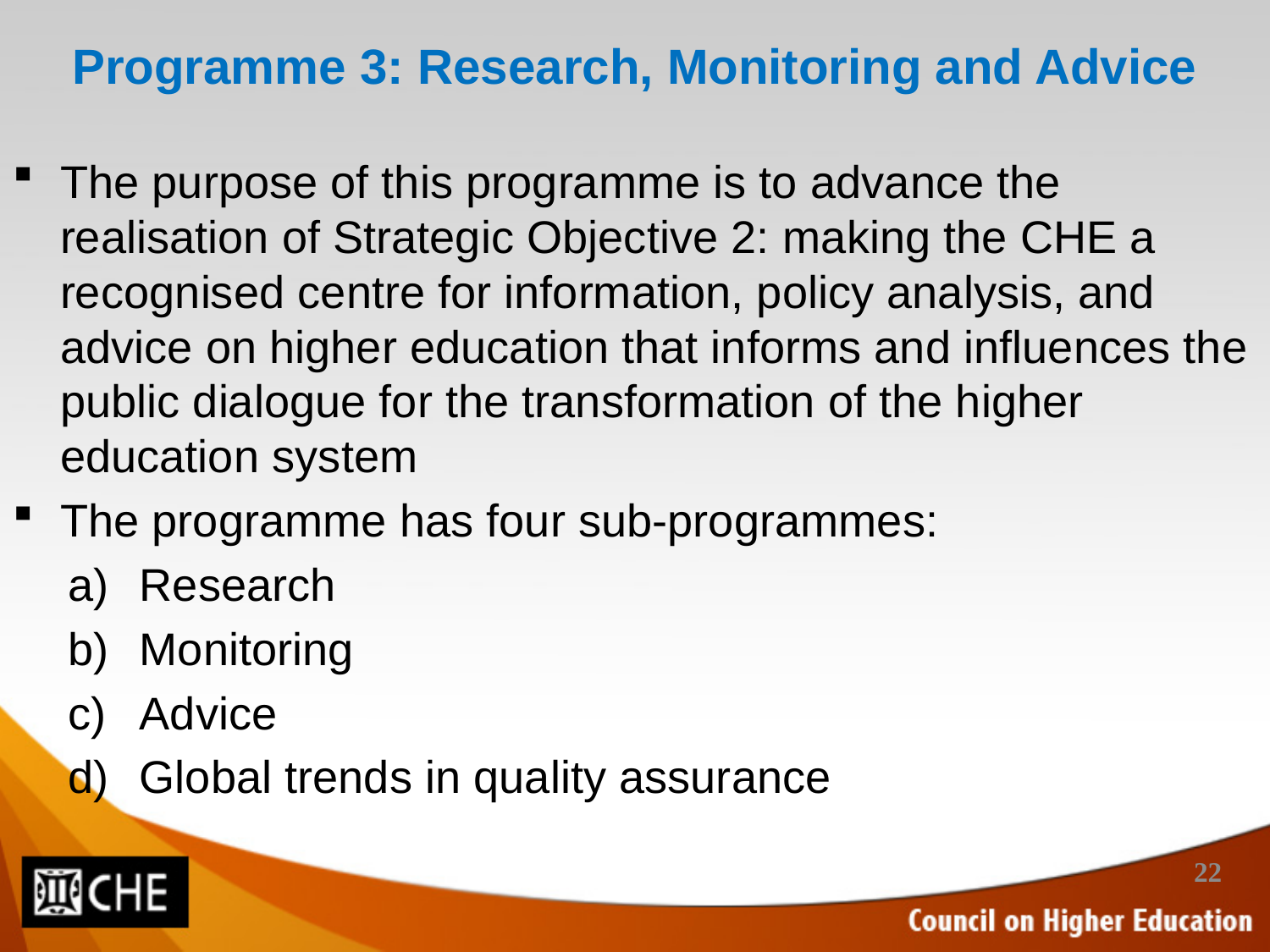

# Programme 3: Research, Monitoring and Advice
The purpose of this programme is to advance the realisation of Strategic Objective 2: making the CHE a recognised centre for information, policy analysis, and advice on higher education that informs and influences the public dialogue for the transformation of the higher education system
The programme has four sub-programmes:
Research
Monitoring
Advice
Global trends in quality assurance

22